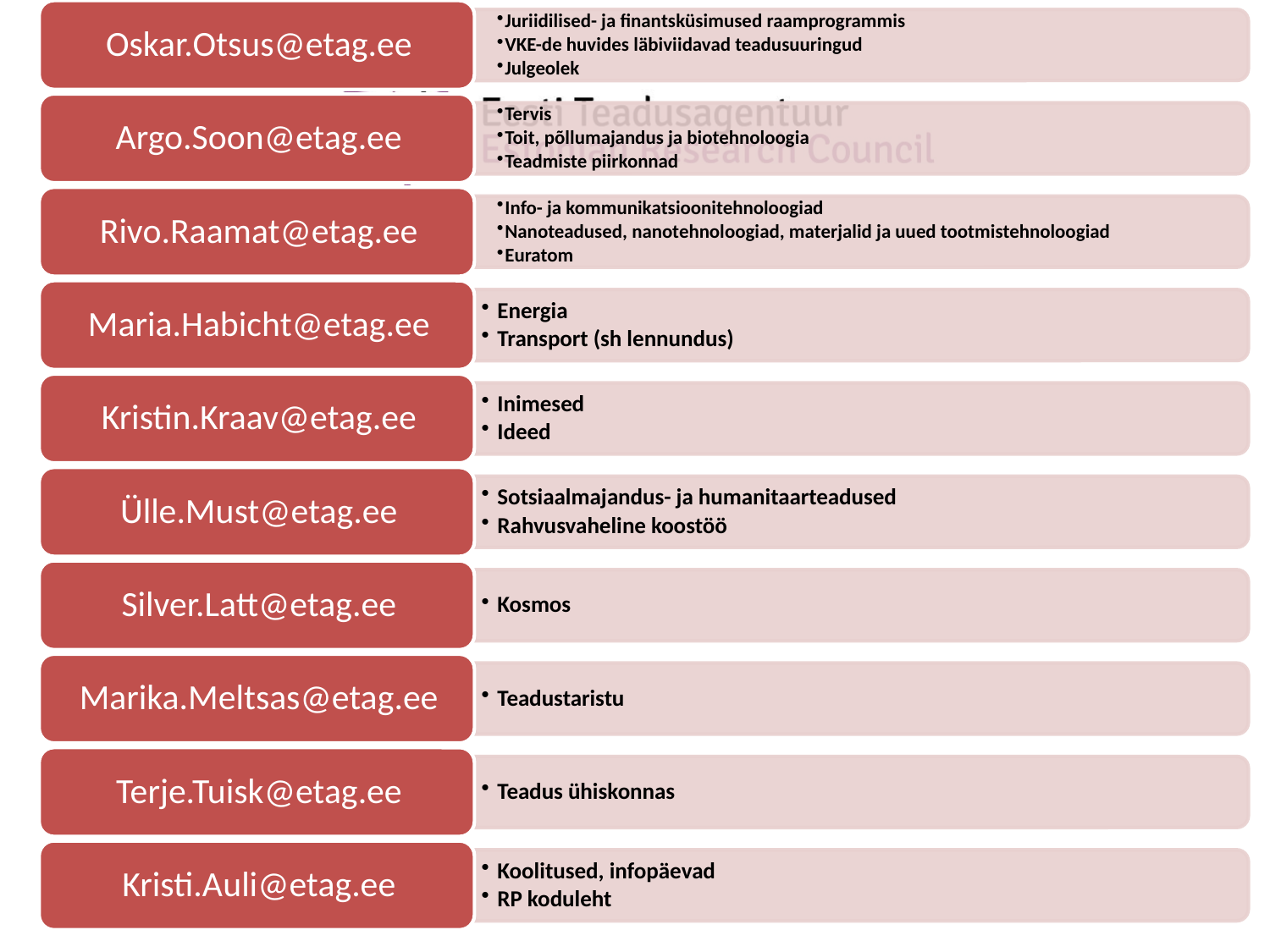

Juriidilised- ja finantsküsimused raamprogrammis
VKE-de huvides läbiviidavad teadusuuringud
Julgeolek
Oskar.Otsus@etag.ee
Tervis
Toit, põllumajandus ja biotehnoloogia
Teadmiste piirkonnad
Argo.Soon@etag.ee
Info- ja kommunikatsioonitehnoloogiad
Nanoteadused, nanotehnoloogiad, materjalid ja uued tootmistehnoloogiad
Euratom
Rivo.Raamat@etag.ee
Energia
Transport (sh lennundus)
Maria.Habicht@etag.ee
Inimesed
Ideed
Kristin.Kraav@etag.ee
Sotsiaalmajandus- ja humanitaarteadused
Rahvusvaheline koostöö
Ülle.Must@etag.ee
Kosmos
Silver.Latt@etag.ee
Teadustaristu
Marika.Meltsas@etag.ee
Teadus ühiskonnas
Terje.Tuisk@etag.ee
Koolitused, infopäevad
RP koduleht
Kristi.Auli@etag.ee